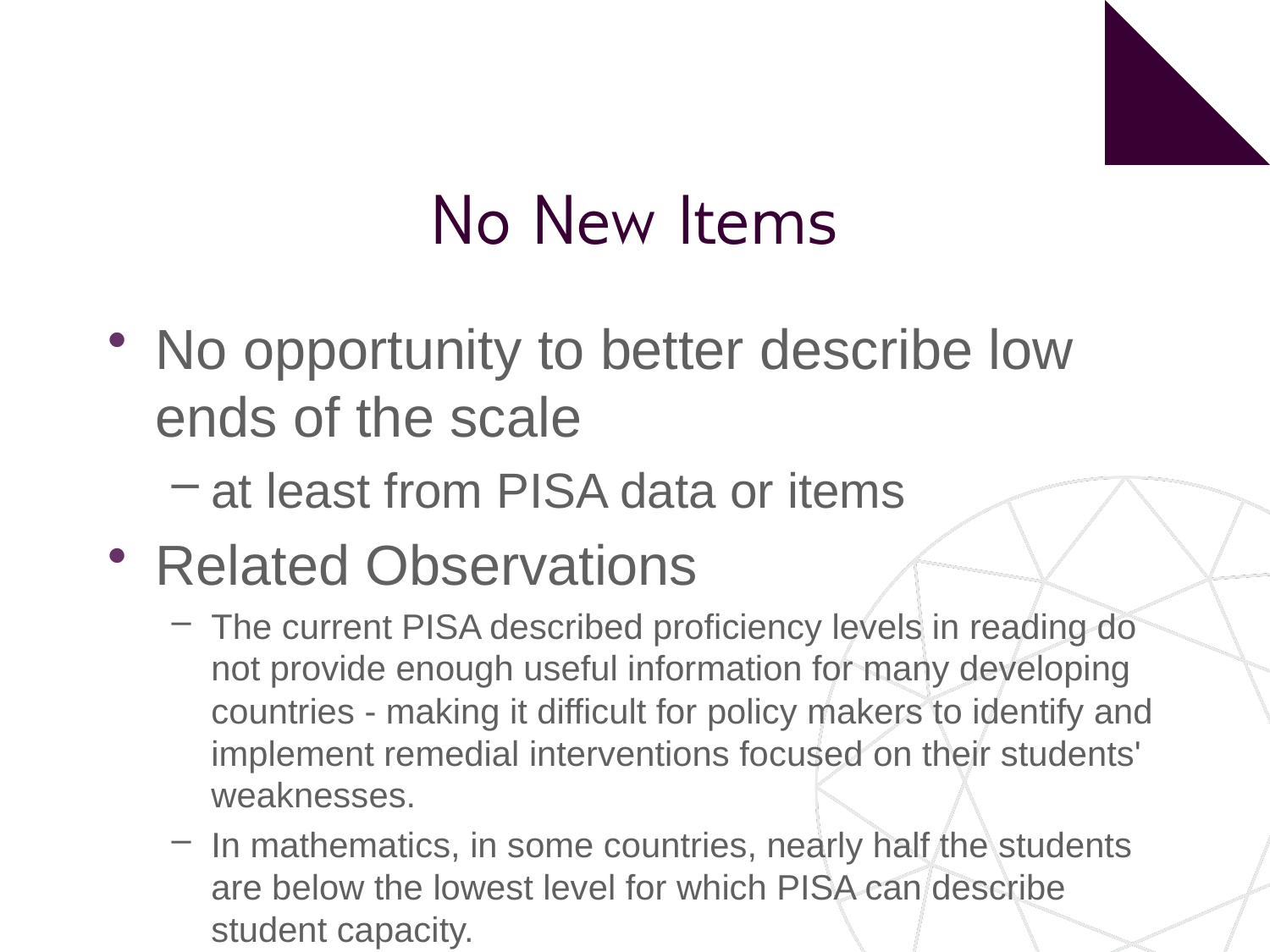

# No New Items
No opportunity to better describe low ends of the scale
at least from PISA data or items
Related Observations
The current PISA described proficiency levels in reading do not provide enough useful information for many developing countries - making it difficult for policy makers to identify and implement remedial interventions focused on their students' weaknesses.
In mathematics, in some countries, nearly half the students are below the lowest level for which PISA can describe student capacity.